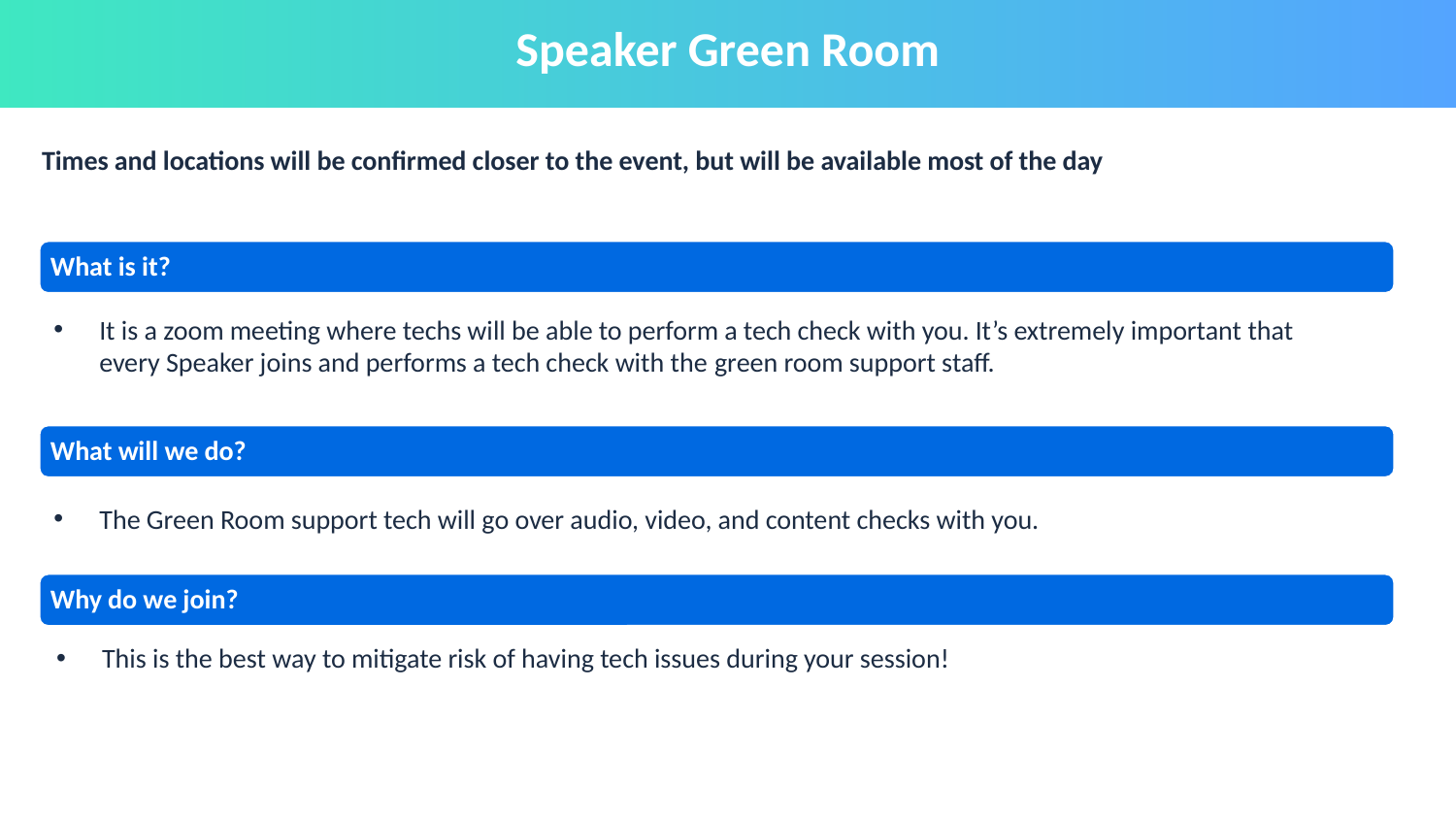

# Speaker Green Room
Times and locations will be confirmed closer to the event, but will be available most of the day

What is it?
It is a zoom meeting where techs will be able to perform a tech check with you. It’s extremely important that every Speaker joins and performs a tech check with the green room support staff.

What will we do?
The Green Room support tech will go over audio, video, and content checks with you.

Why do we join?
This is the best way to mitigate risk of having tech issues during your session!